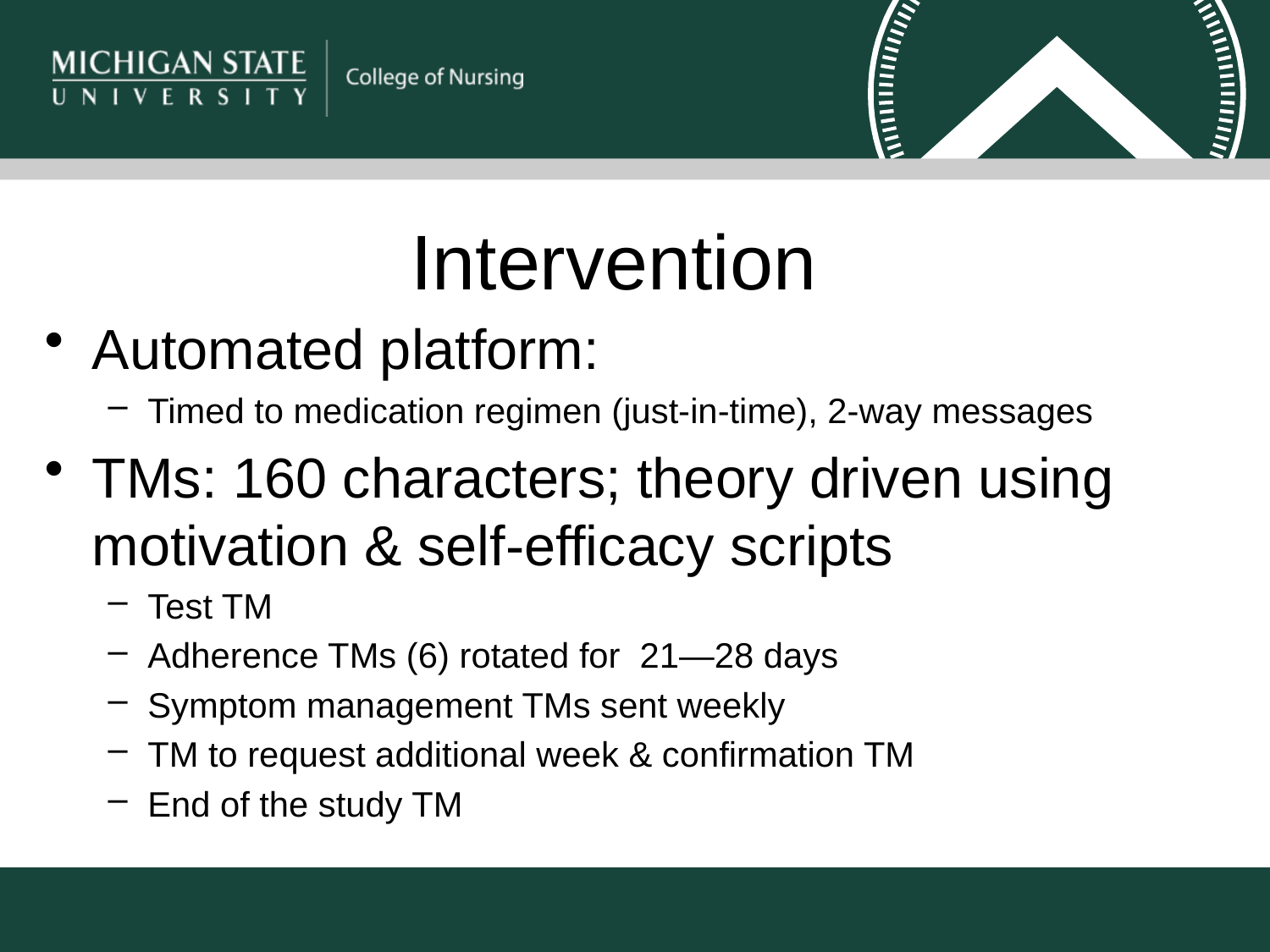

# Intervention
Automated platform:
Timed to medication regimen (just-in-time), 2-way messages
TMs: 160 characters; theory driven using motivation & self-efficacy scripts
Test TM
Adherence TMs (6) rotated for  21—28 days
Symptom management TMs sent weekly
TM to request additional week & confirmation TM
End of the study TM